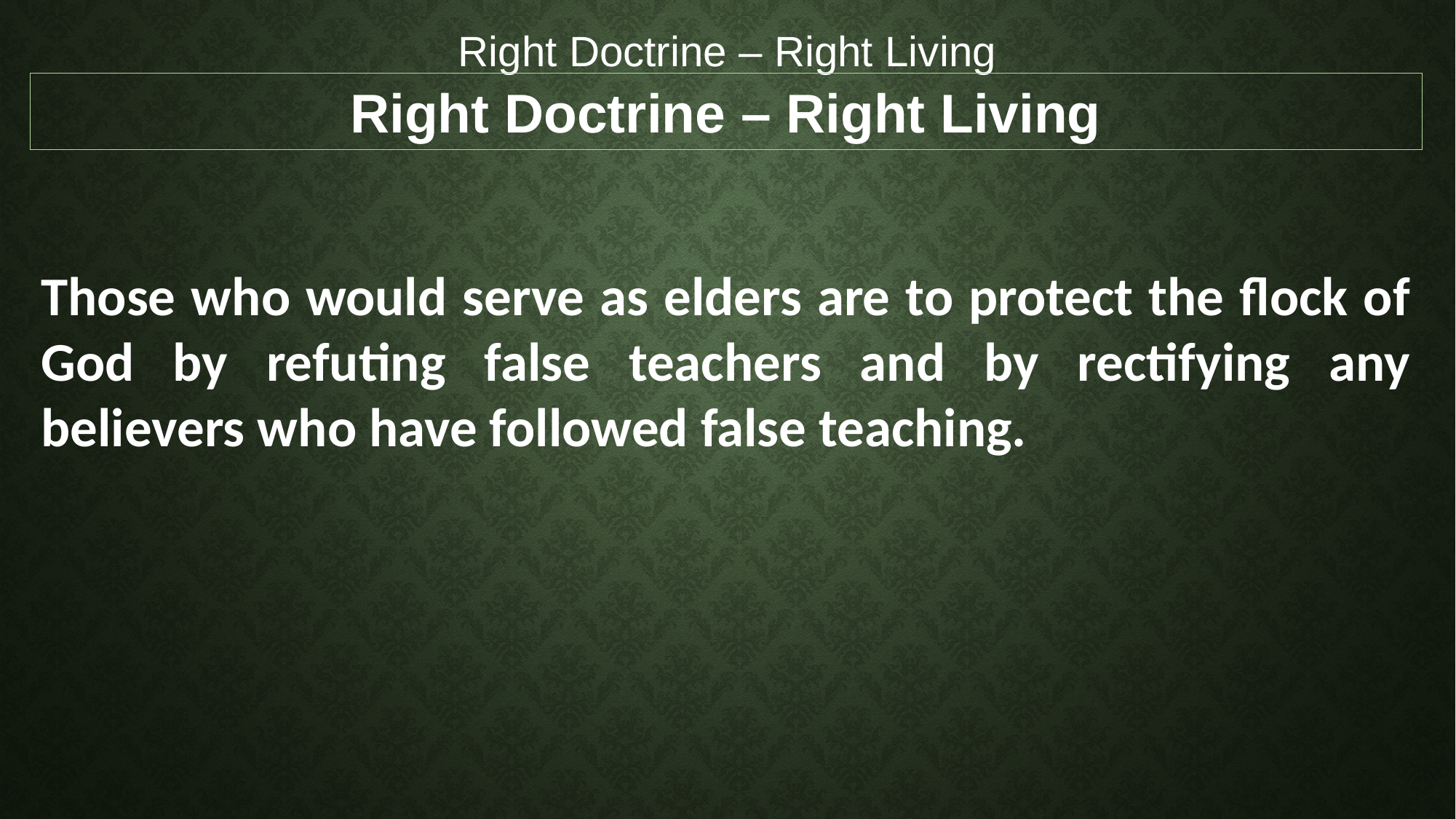

Right Doctrine – Right Living
Right Doctrine – Right Living
Those who would serve as elders are to protect the flock of God by refuting false teachers and by rectifying any believers who have followed false teaching.